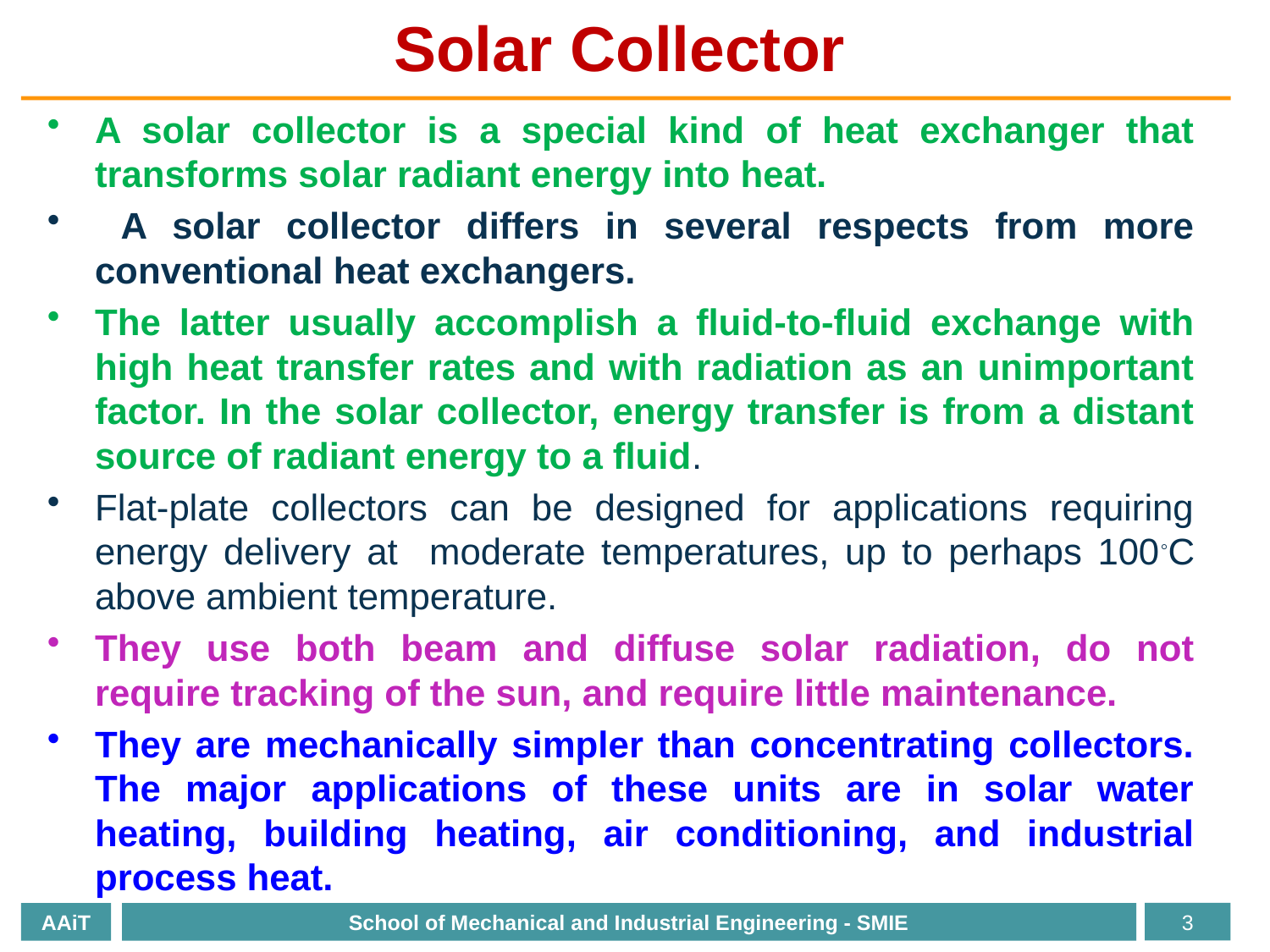

Solar Collector
A solar collector is a special kind of heat exchanger that transforms solar radiant energy into heat.
 A solar collector differs in several respects from more conventional heat exchangers.
The latter usually accomplish a fluid-to-fluid exchange with high heat transfer rates and with radiation as an unimportant factor. In the solar collector, energy transfer is from a distant source of radiant energy to a fluid.
Flat-plate collectors can be designed for applications requiring energy delivery at  moderate temperatures, up to perhaps 100◦C above ambient temperature.
They use both beam and diffuse solar radiation, do not require tracking of the sun, and require little maintenance.
They are mechanically simpler than concentrating collectors. The major applications of these units are in solar water heating, building heating, air conditioning, and industrial process heat.